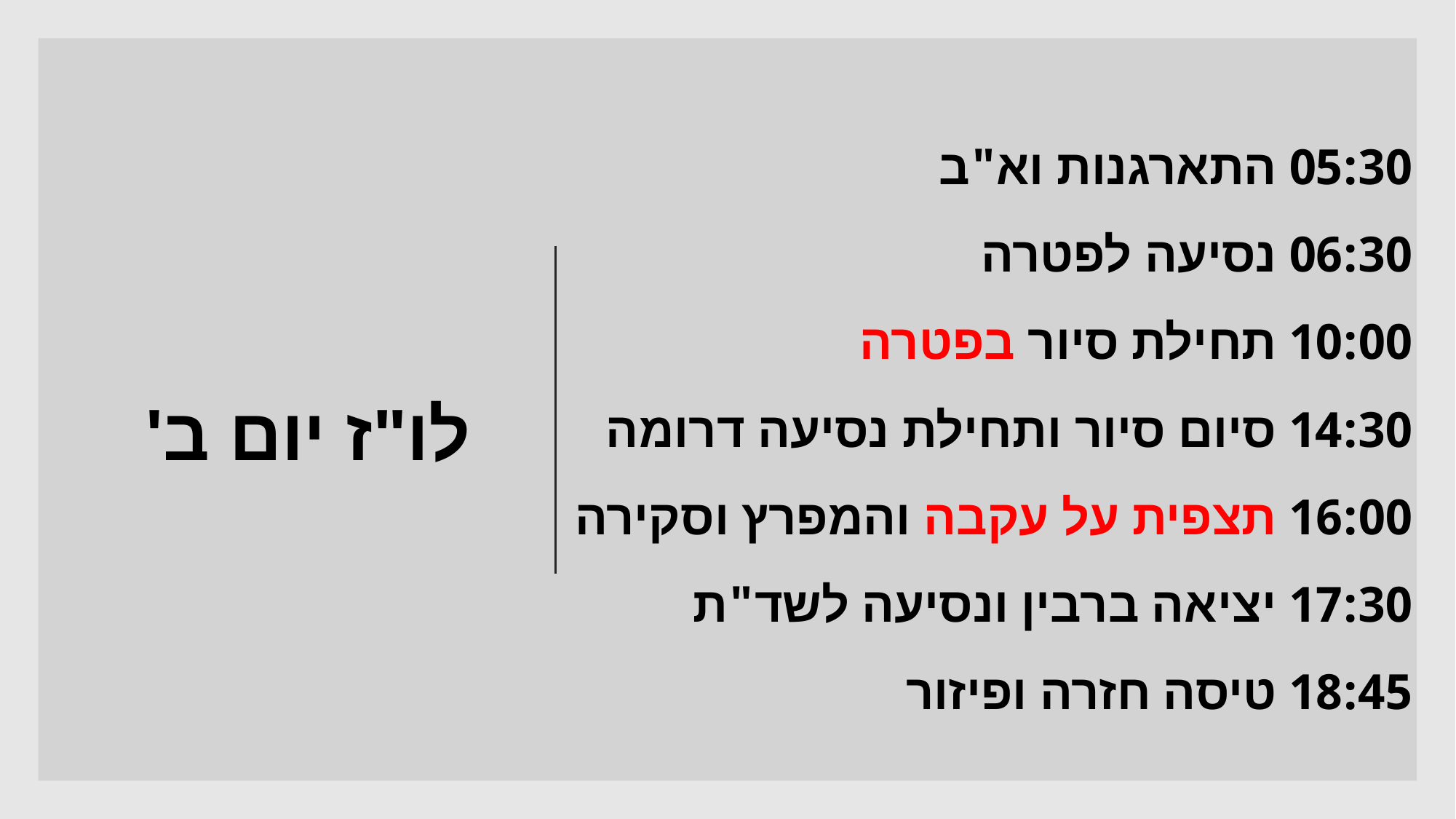

05:30 התארגנות וא"ב
06:30 נסיעה לפטרה
10:00 תחילת סיור בפטרה
14:30 סיום סיור ותחילת נסיעה דרומה
16:00 תצפית על עקבה והמפרץ וסקירה
17:30 יציאה ברבין ונסיעה לשד"ת
18:45 טיסה חזרה ופיזור
# לו"ז יום ב'